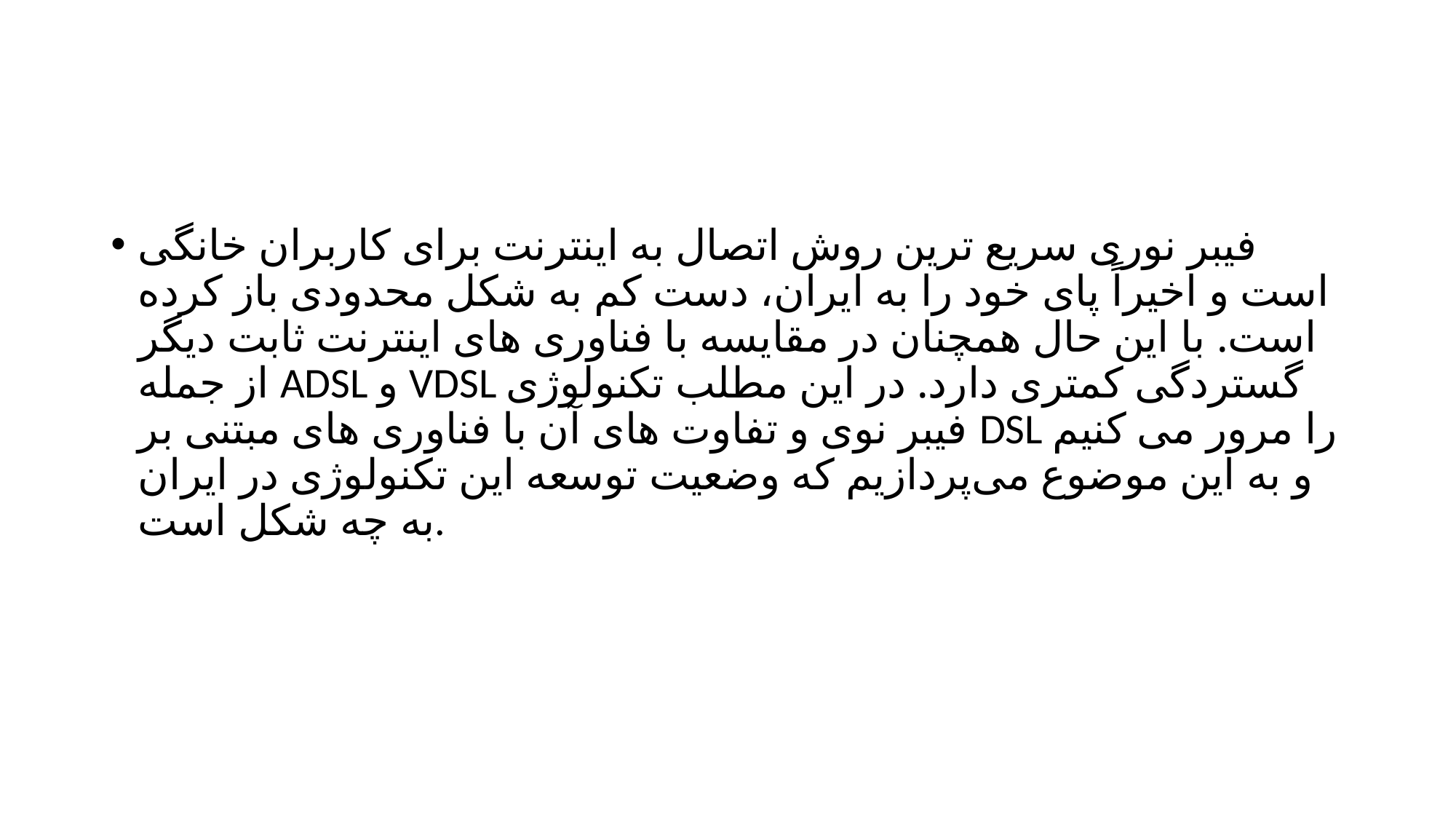

#
فیبر نوری سریع ترین روش اتصال به اینترنت برای کاربران خانگی است و اخیراً پای خود را به ایران، دست کم به شکل محدودی باز کرده است. با این حال همچنان در مقایسه با فناوری های اینترنت ثابت دیگر از جمله ADSL و VDSL گستردگی کمتری دارد. در این مطلب تکنولوژی فیبر نوی و تفاوت های آن با فناوری های مبتنی بر DSL را مرور می کنیم و به این موضوع می‌پردازیم که وضعیت توسعه این تکنولوژی در ایران به چه شکل است.